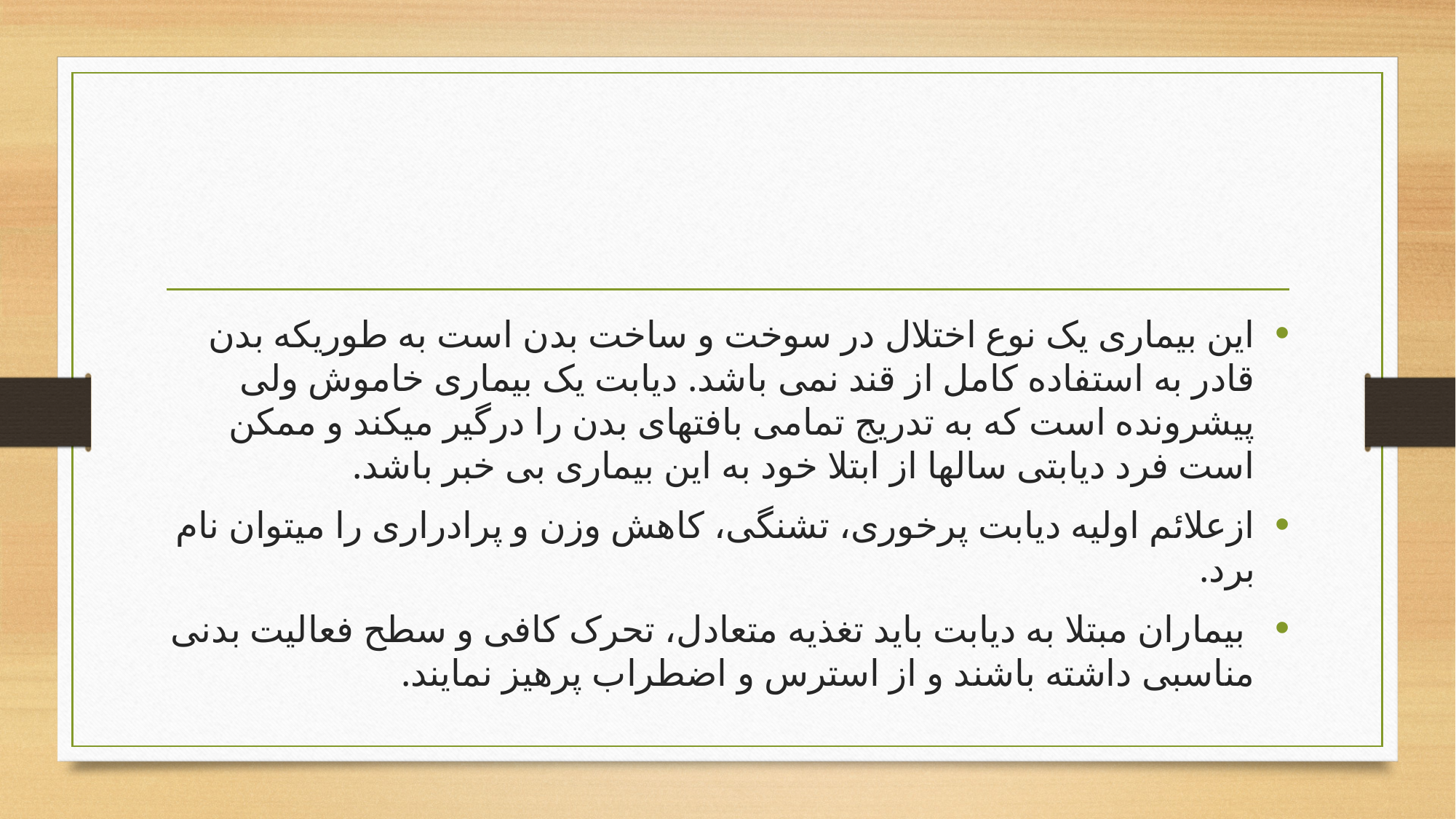

#
این بیماری یک نوع اختلال در سوخت و ساخت بدن است به طوریکه بدن قادر به استفاده کامل از قند نمی باشد. دیابت یک بیماری خاموش ولی پیشرونده است که به تدریج تمامی بافتهای بدن را درگیر میکند و ممکن است فرد دیابتی سالها از ابتلا خود به این بیماری بی خبر باشد.
ازعلائم اولیه دیابت پرخوری، تشنگی، کاهش وزن و پرادراری را میتوان نام برد.
 بیماران مبتلا به دیابت باید تغذیه متعادل، تحرک کافی و سطح فعالیت بدنی مناسبی داشته باشند و از استرس و اضطراب پرهیز نمایند.